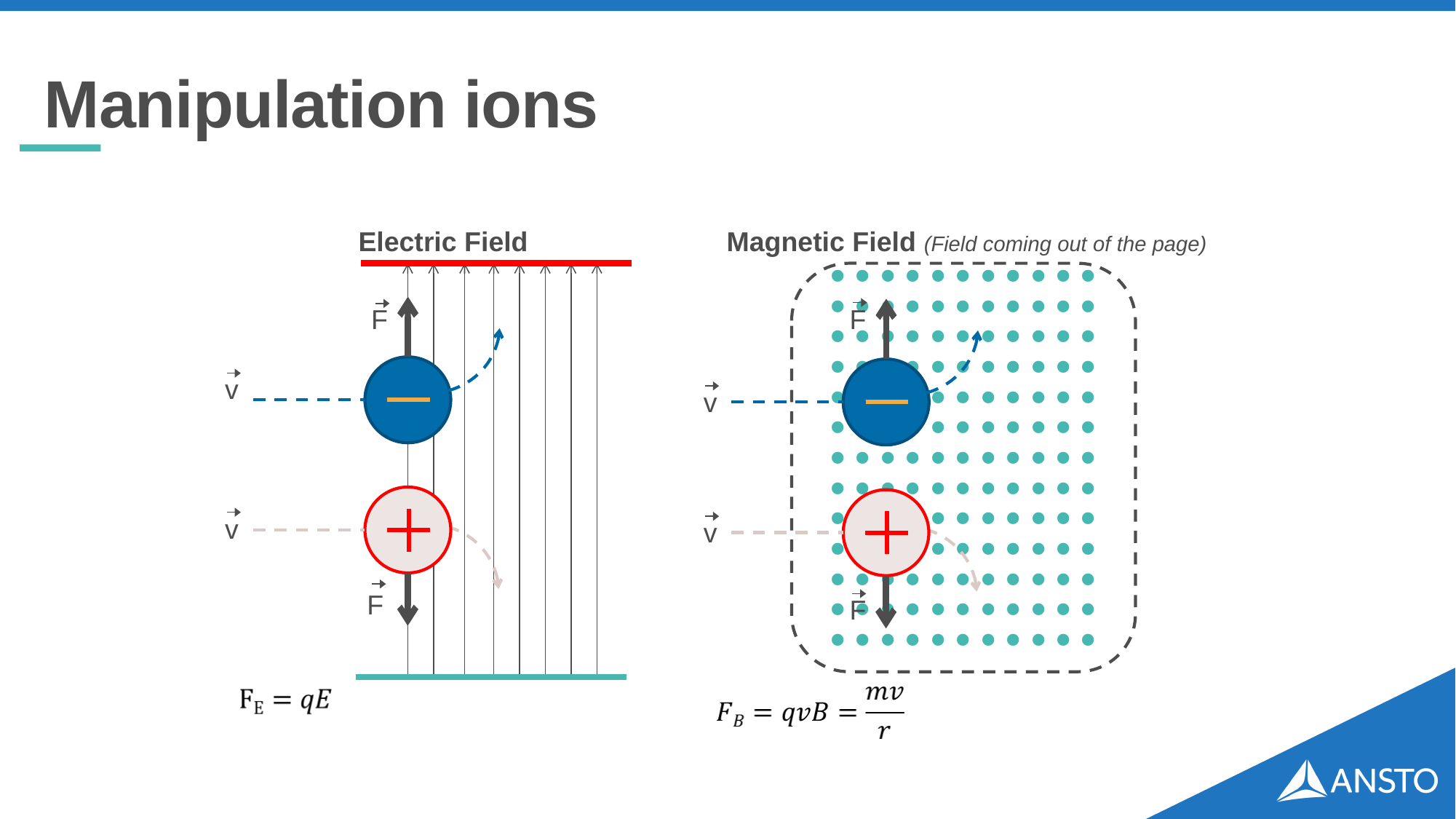

# Manipulation ions

Electric Field
Magnetic Field (Field coming out of the page)

F
v

F
v
...............................................................................................................................................

v
F

v
F